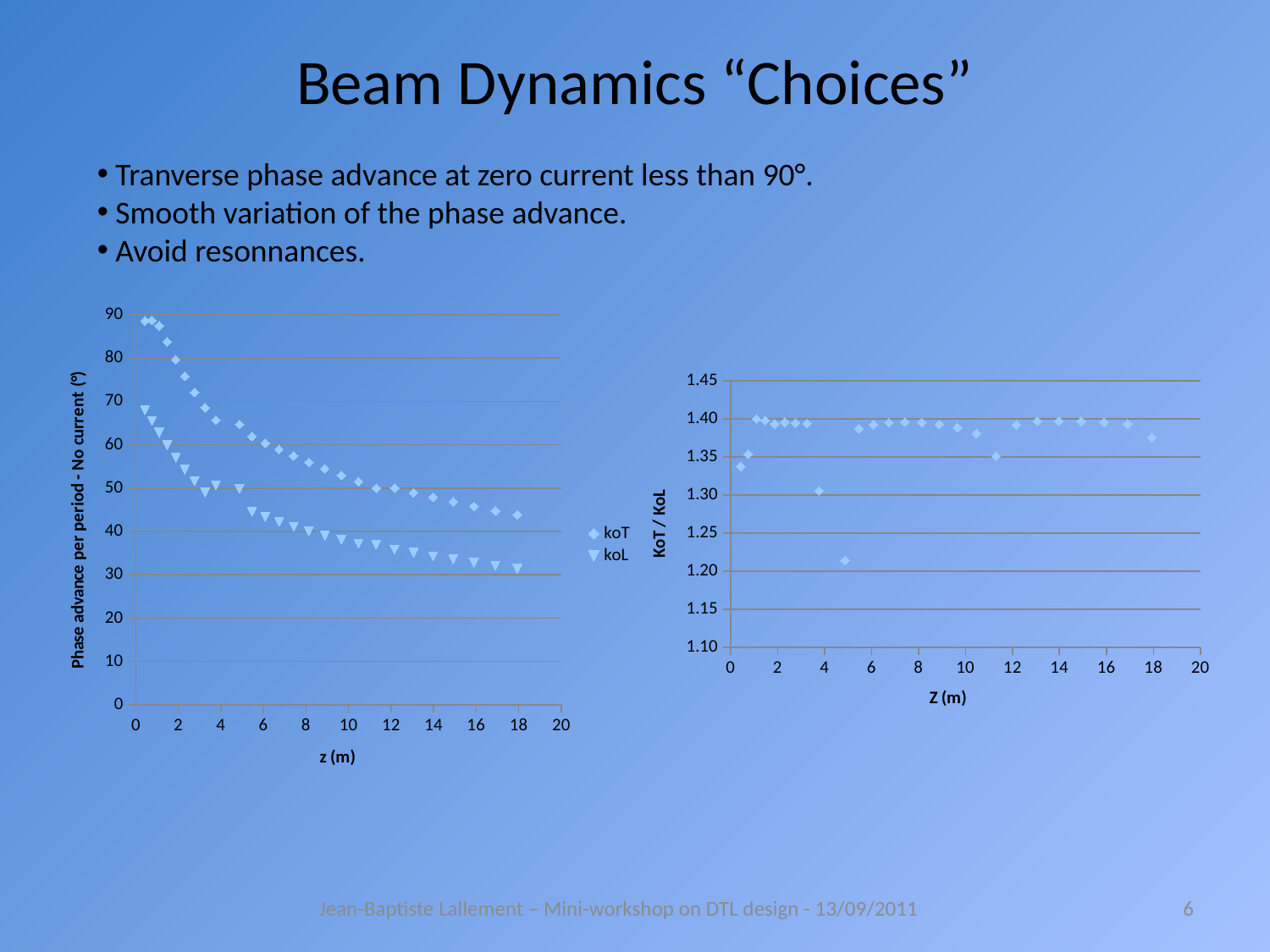

# Beam Dynamics “Choices”
 Tranverse phase advance at zero current less than 90°.
 Smooth variation of the phase advance.
 Avoid resonnances.

### Chart

| Category |  |  |
|---|---|---|

### Chart

| Category | / |
|---|---|
Jean-Baptiste Lallement – Mini-workshop on DTL design - 13/09/2011
6